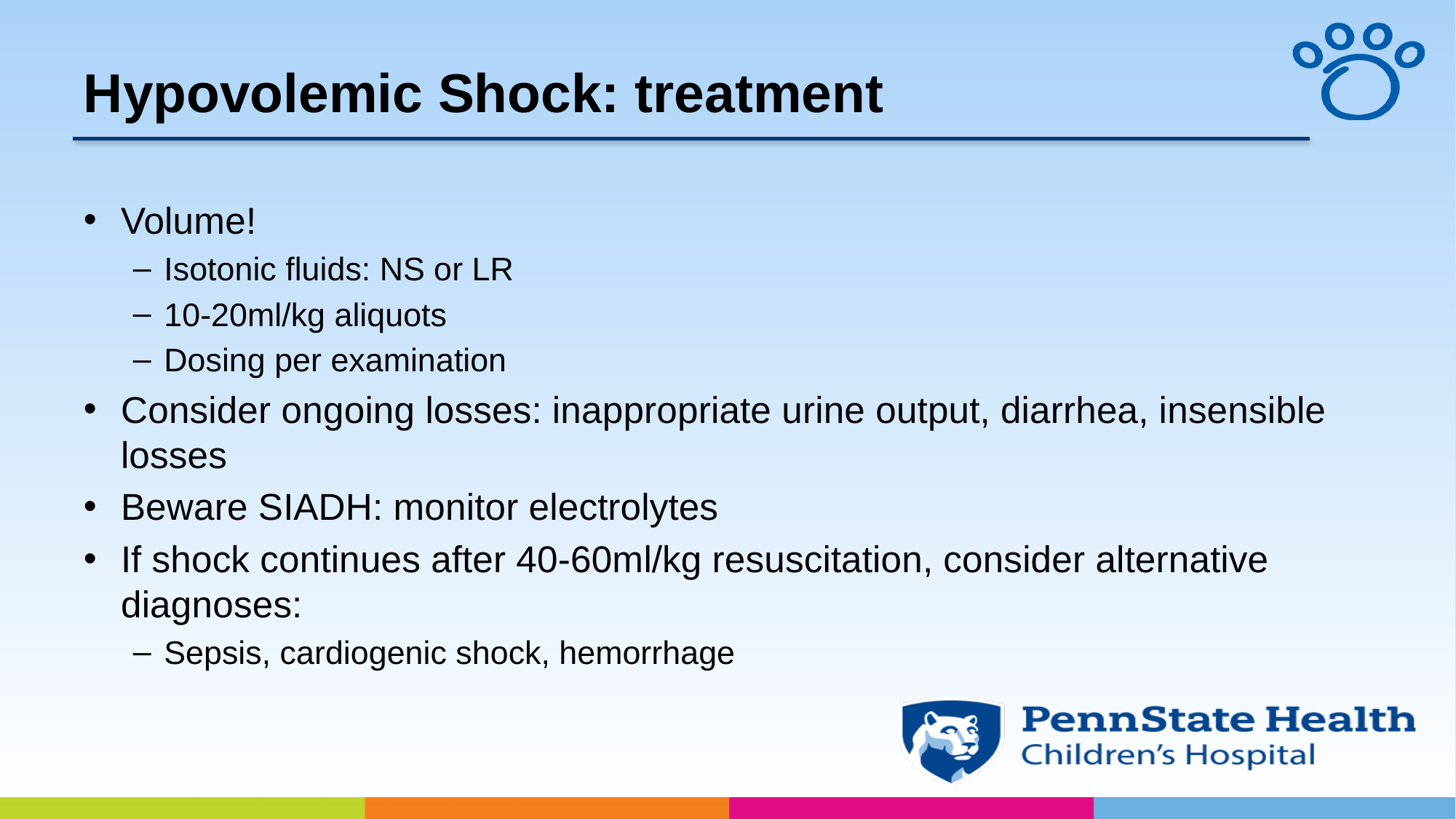

# Hypovolemic Shock: treatment
Volume!
Isotonic fluids: NS or LR
10-20ml/kg aliquots
Dosing per examination
Consider ongoing losses: inappropriate urine output, diarrhea, insensible losses
Beware SIADH: monitor electrolytes
If shock continues after 40-60ml/kg resuscitation, consider alternative diagnoses:
Sepsis, cardiogenic shock, hemorrhage